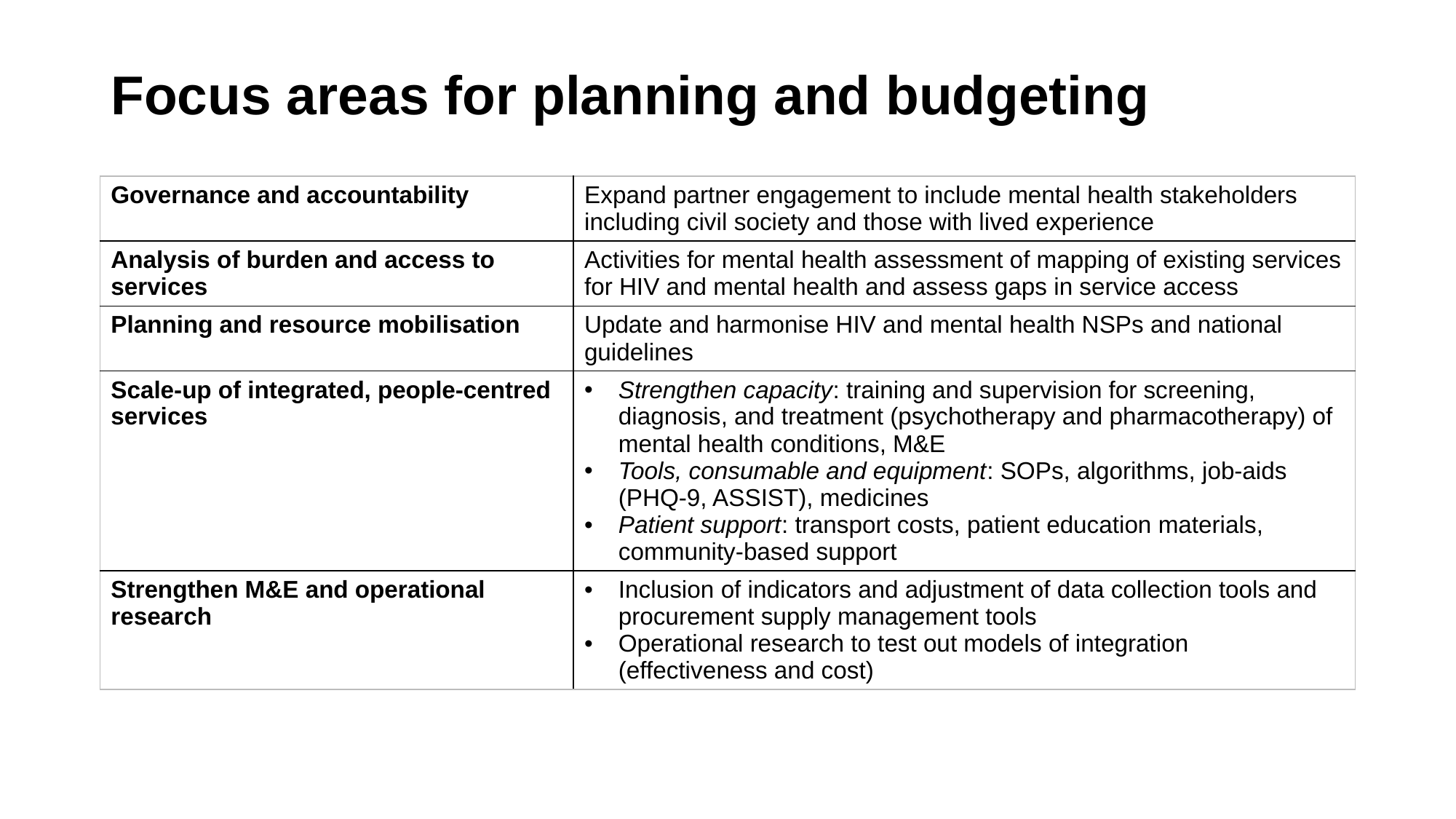

# Focus areas for planning and budgeting
| Governance and accountability | Expand partner engagement to include mental health stakeholders including civil society and those with lived experience |
| --- | --- |
| Analysis of burden and access to services | Activities for mental health assessment of mapping of existing services for HIV and mental health and assess gaps in service access |
| Planning and resource mobilisation | Update and harmonise HIV and mental health NSPs and national guidelines |
| Scale-up of integrated, people-centred services | Strengthen capacity: training and supervision for screening, diagnosis, and treatment (psychotherapy and pharmacotherapy) of mental health conditions, M&E Tools, consumable and equipment: SOPs, algorithms, job-aids (PHQ-9, ASSIST), medicines Patient support: transport costs, patient education materials, community-based support |
| Strengthen M&E and operational research | Inclusion of indicators and adjustment of data collection tools and procurement supply management tools Operational research to test out models of integration (effectiveness and cost) |